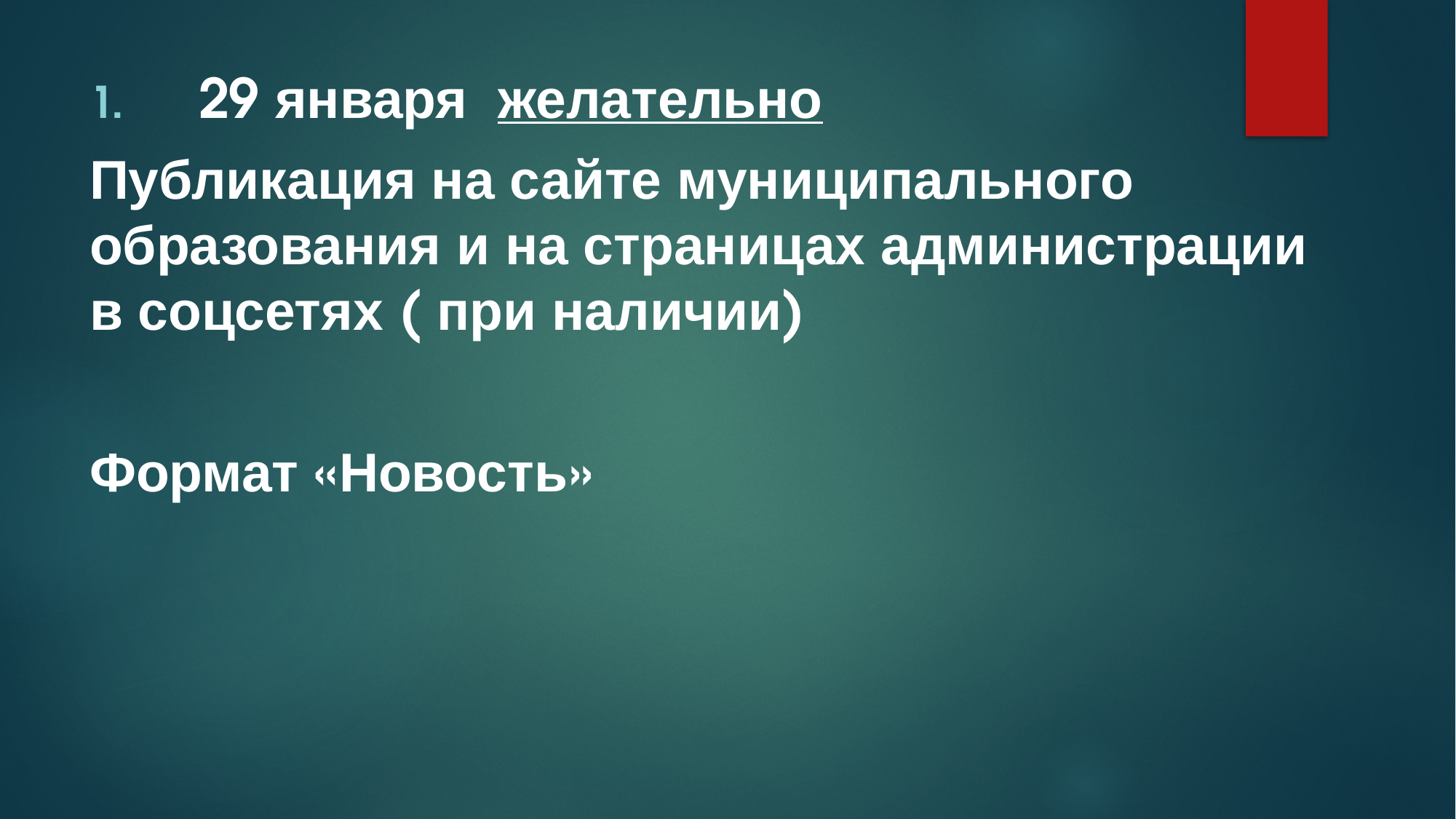

29 января  желательно
Публикация на сайте муниципального образования и на страницах администрации в соцсетях ( при наличии)

Формат «Новость»